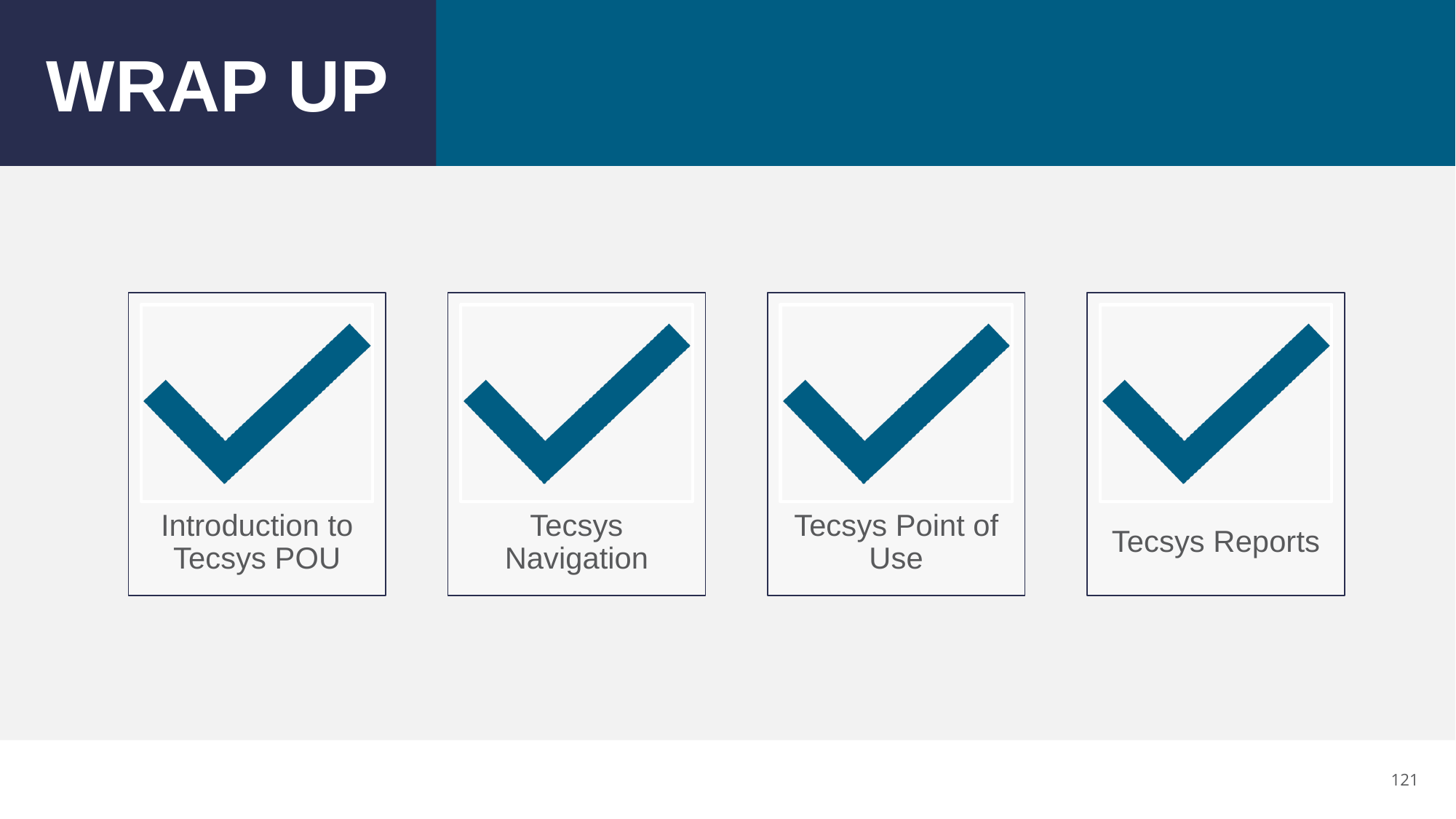

Introduction to Tecsys POU
Tecsys Navigation
Tecsys Point of Use
Tecsys Reports
121